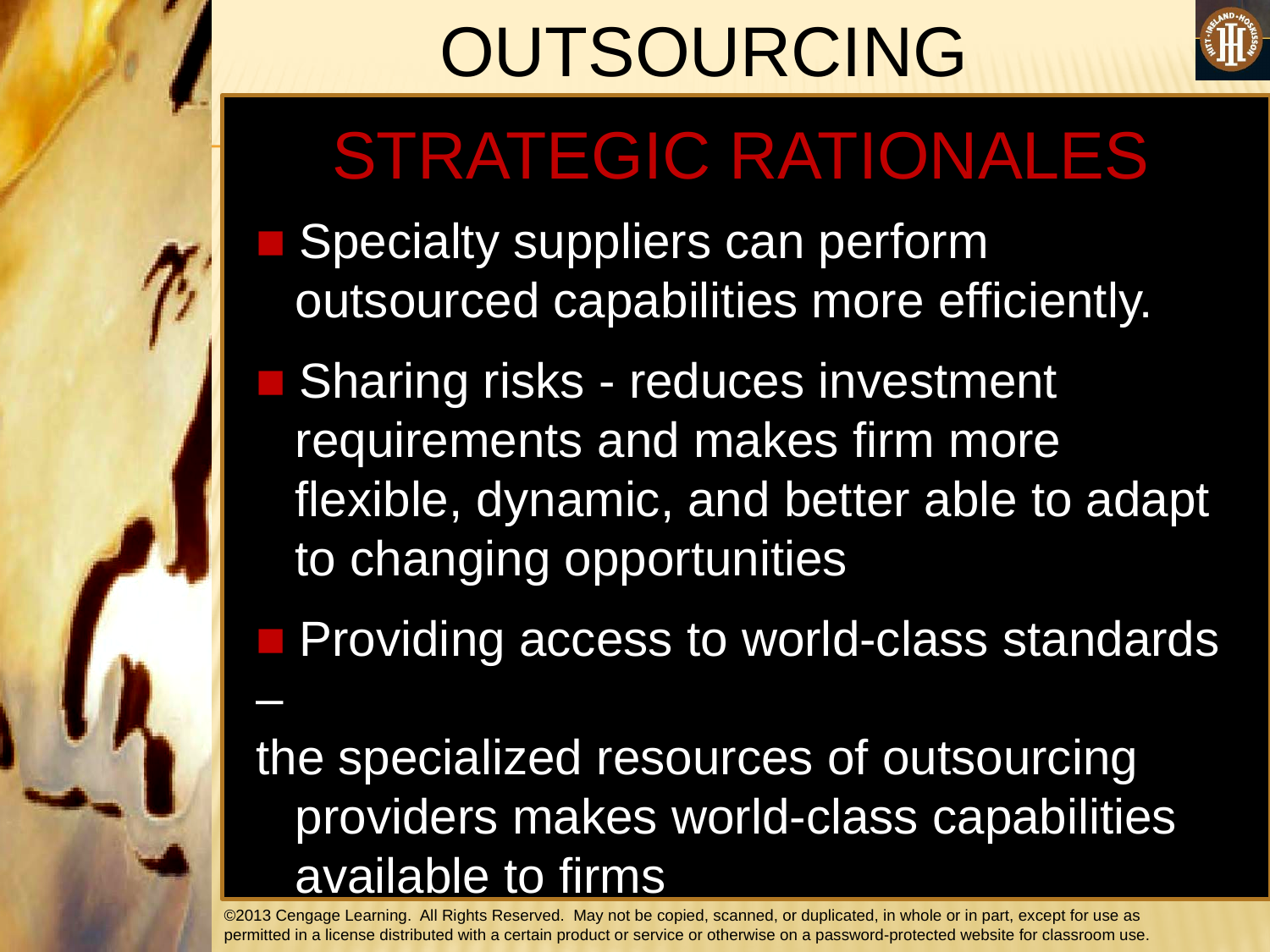

OUTSOURCING

STRATEGIC RATIONALES

■ Specialty suppliers can perform outsourced capabilities more efficiently.

■ Sharing risks - reduces investment requirements and makes firm more flexible, dynamic, and better able to adapt to changing opportunities

■ Providing access to world-class standards –
the specialized resources of outsourcing providers makes world-class capabilities available to firms

.